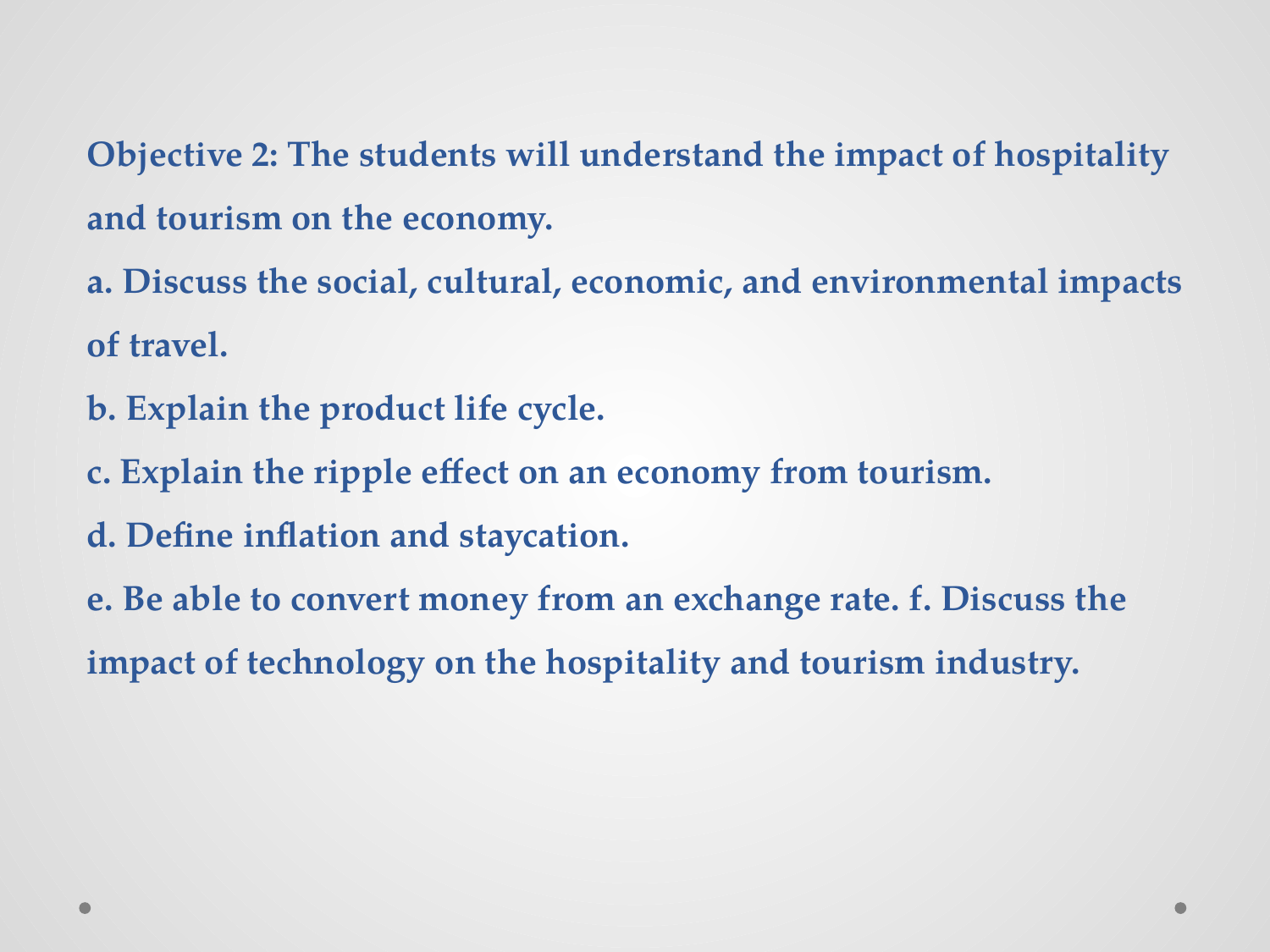

# Objective 2: The students will understand the impact of hospitality and tourism on the economy. a. Discuss the social, cultural, economic, and environmental impacts of travel. b. Explain the product life cycle. c. Explain the ripple effect on an economy from tourism. d. Define inflation and staycation. e. Be able to convert money from an exchange rate. f. Discuss the impact of technology on the hospitality and tourism industry.